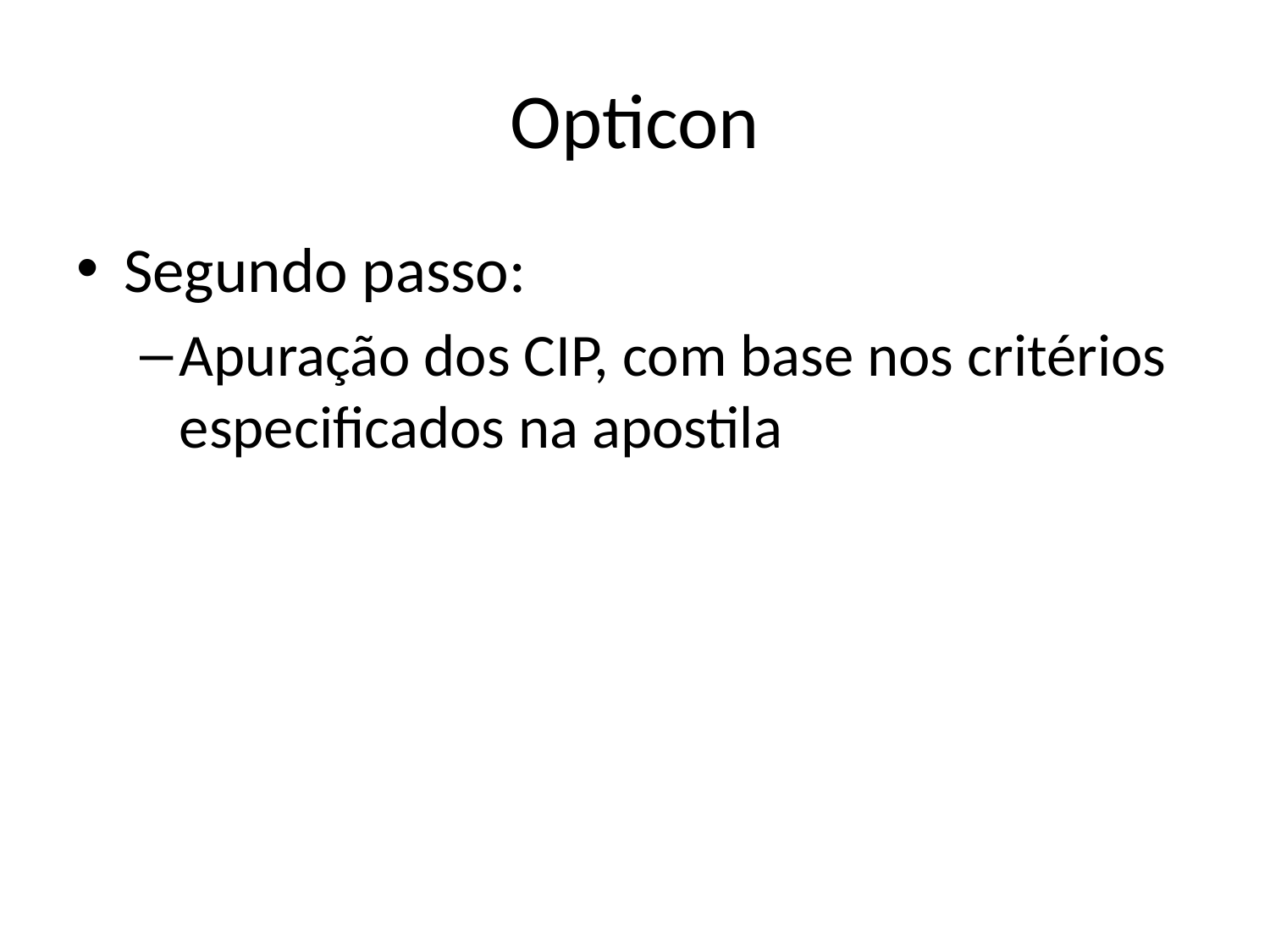

# Opticon
Segundo passo:
Apuração dos CIP, com base nos critérios especificados na apostila